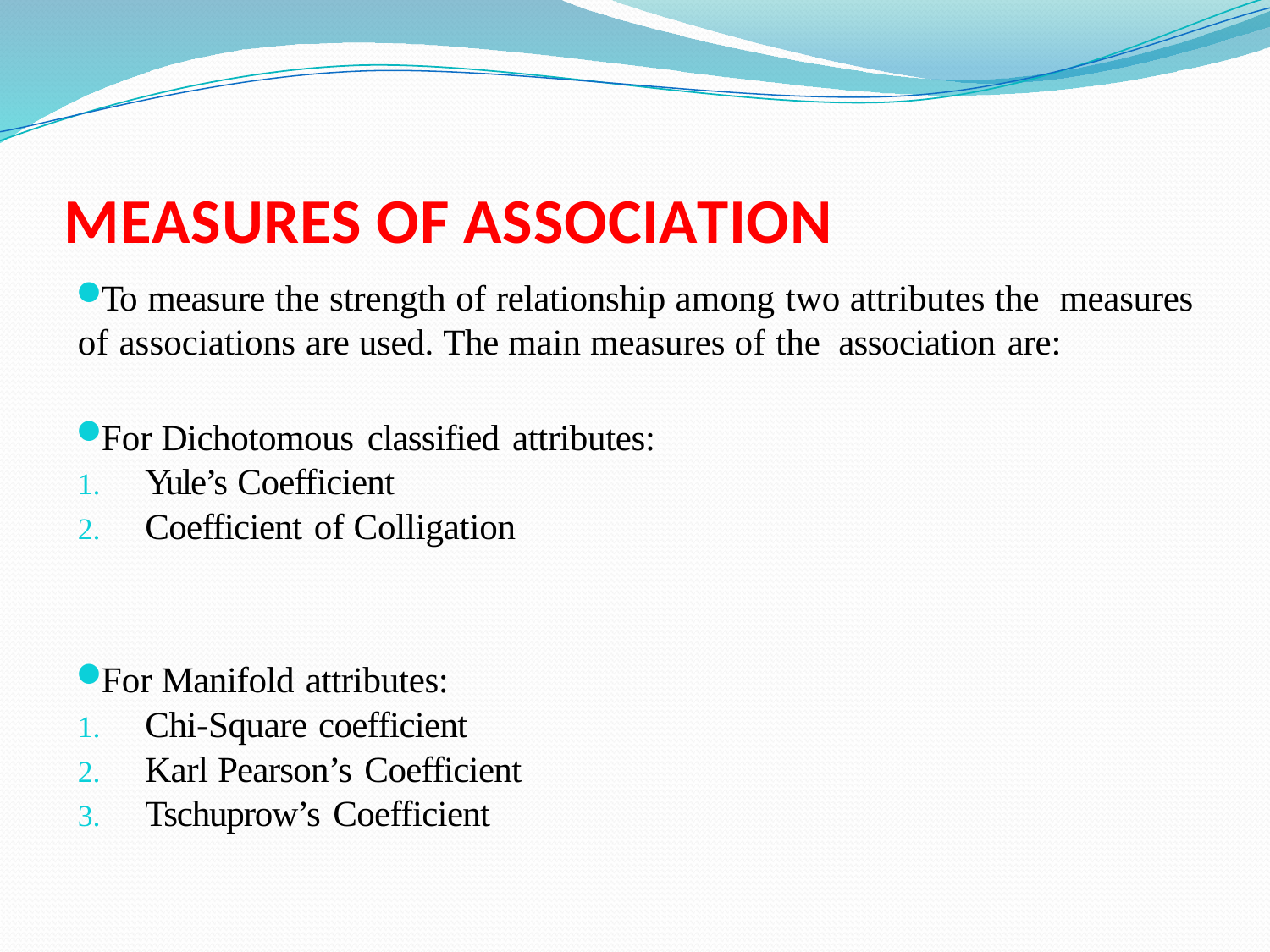

# MEASURES OF ASSOCIATION
To measure the strength of relationship among two attributes the  measures of associations are used. The main measures of the  association are:

For Dichotomous classified attributes:
Yule’s Coefficient
Coefficient of Colligation

For Manifold attributes:
Chi-Square coefficient
Karl Pearson’s Coefficient
Tschuprow’s Coefficient